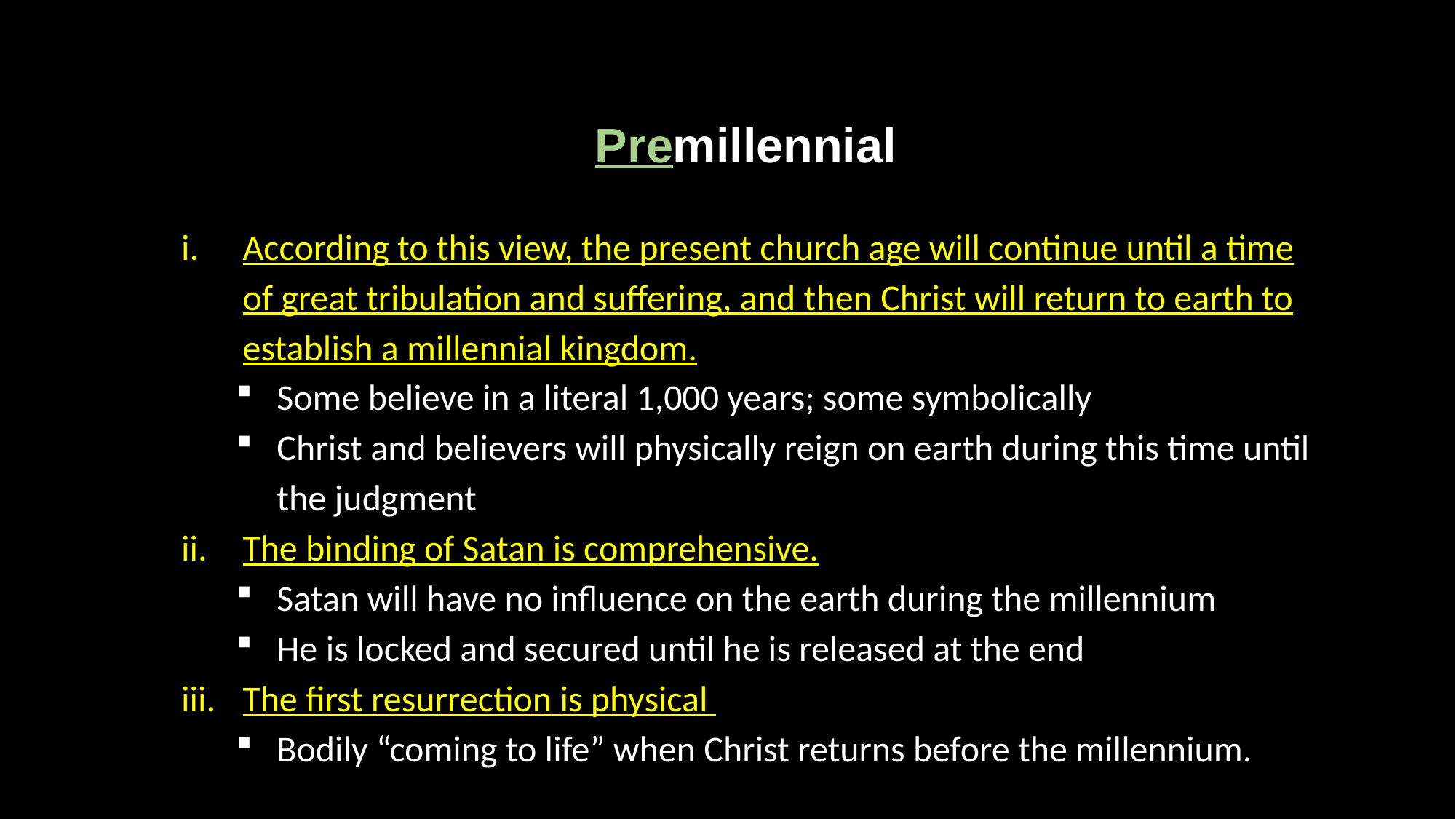

Premillennial
According to this view, the present church age will continue until a time of great tribulation and suffering, and then Christ will return to earth to establish a millennial kingdom.
Some believe in a literal 1,000 years; some symbolically
Christ and believers will physically reign on earth during this time until the judgment
The binding of Satan is comprehensive.
Satan will have no influence on the earth during the millennium
He is locked and secured until he is released at the end
The first resurrection is physical
Bodily “coming to life” when Christ returns before the millennium.